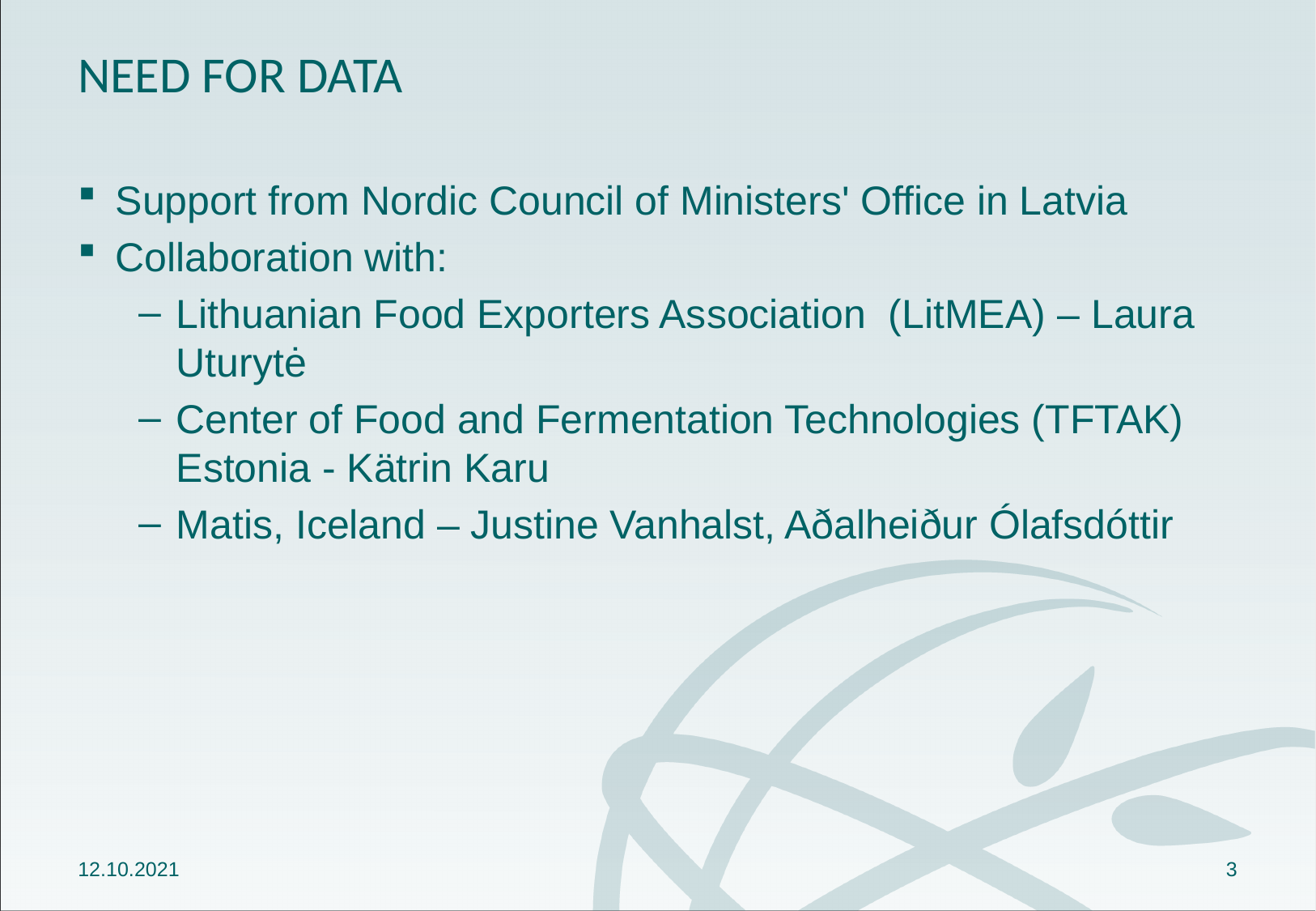

# Need for data
Support from Nordic Council of Ministers' Office in Latvia
Collaboration with:
Lithuanian Food Exporters Association  (LitMEA) – Laura Uturytė
Center of Food and Fermentation Technologies (TFTAK) Estonia - Kätrin Karu
Matis, Iceland – Justine Vanhalst, Aðalheiður Ólafsdóttir

12.10.2021
3